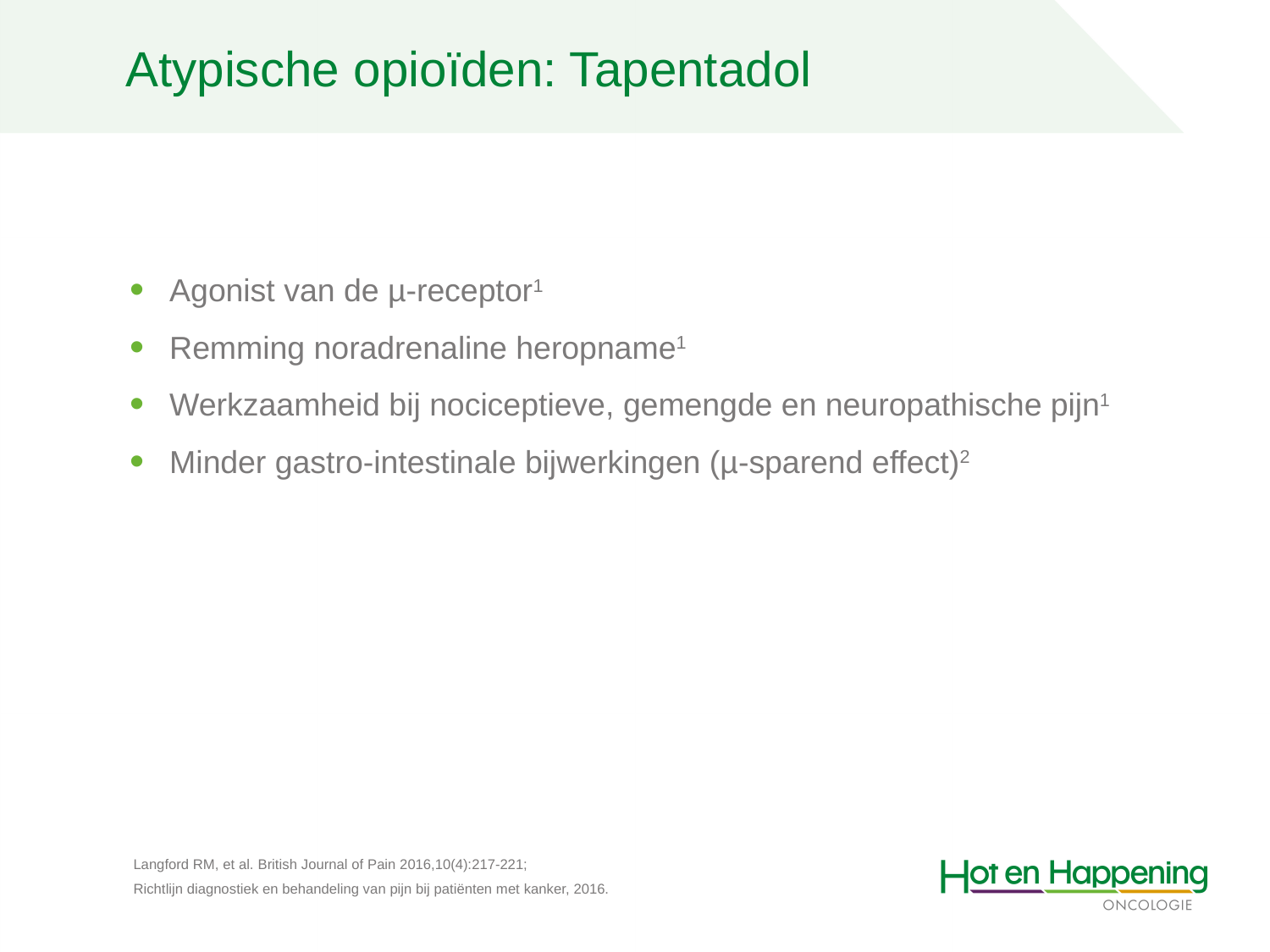

Atypische opioïden: Tapentadol
Agonist van de µ-receptor1
Remming noradrenaline heropname1
Werkzaamheid bij nociceptieve, gemengde en neuropathische pijn1
Minder gastro-intestinale bijwerkingen (µ-sparend effect)2
Langford RM, et al. British Journal of Pain 2016,10(4):217-221;
Richtlijn diagnostiek en behandeling van pijn bij patiënten met kanker, 2016.